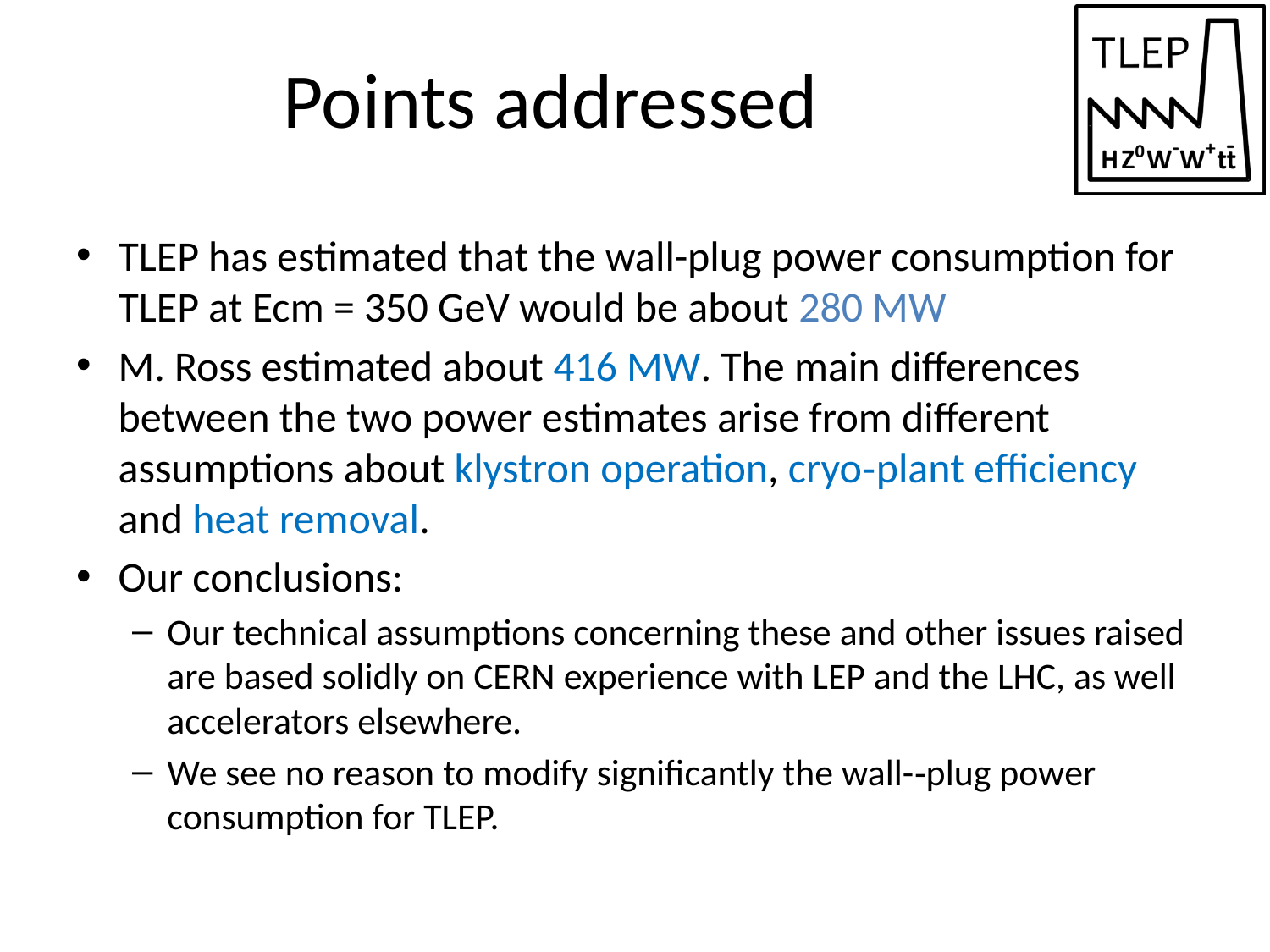

# Points addressed
TLEP has estimated that the wall-plug power consumption for TLEP at Ecm = 350 GeV would be about 280 MW
M. Ross estimated about 416 MW. The main differences between the two power estimates arise from different assumptions about klystron operation, cryo­‐plant efficiency and heat removal.
Our conclusions:
Our technical assumptions concerning these and other issues raised are based solidly on CERN experience with LEP and the LHC, as well accelerators elsewhere.
We see no reason to modify significantly the wall-‐plug power consumption for TLEP.